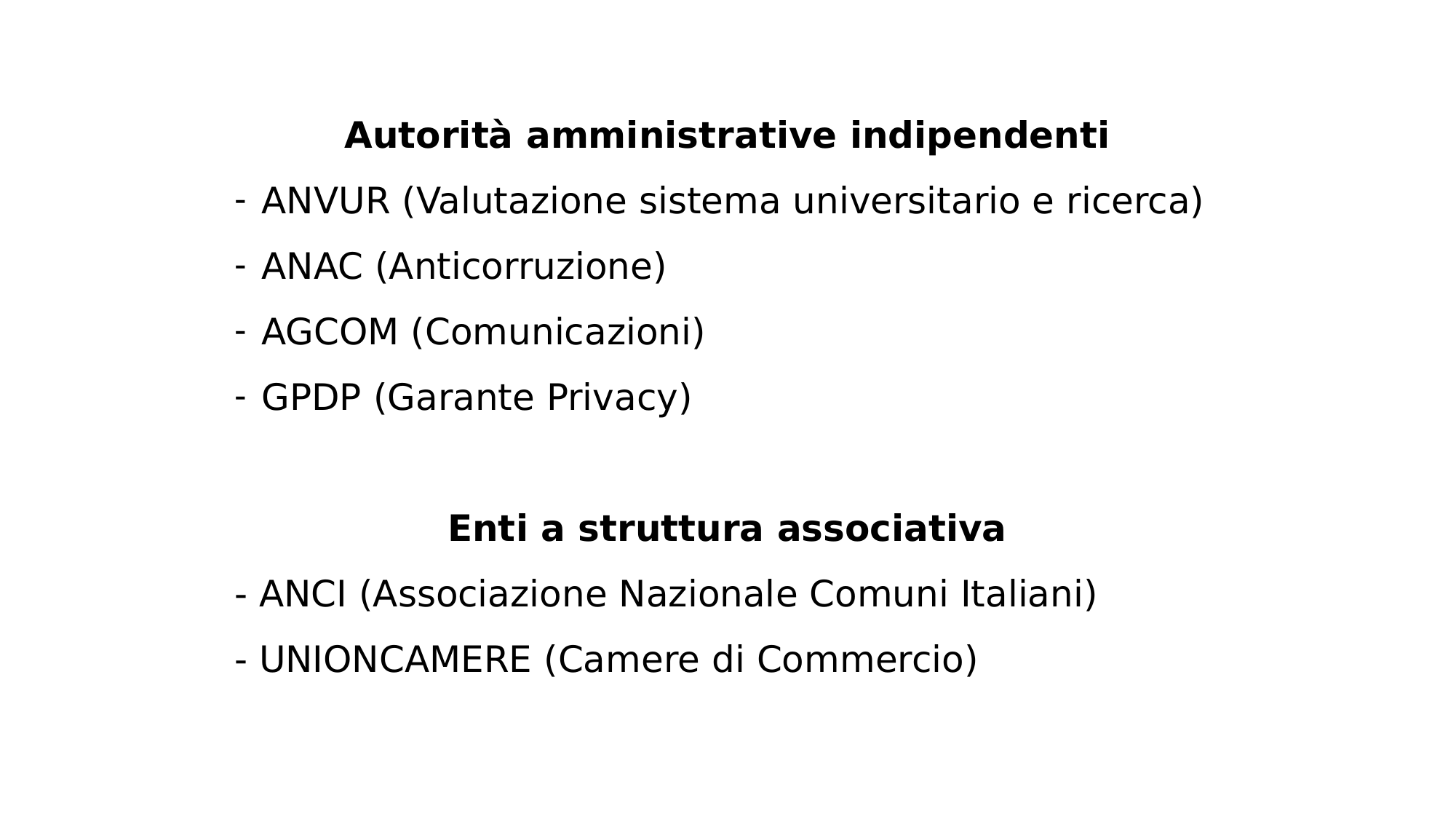

Autorità amministrative indipendenti
ANVUR (Valutazione sistema universitario e ricerca)
ANAC (Anticorruzione)
AGCOM (Comunicazioni)
GPDP (Garante Privacy)

Enti a struttura associativa
- ANCI (Associazione Nazionale Comuni Italiani)
- UNIONCAMERE (Camere di Commercio)